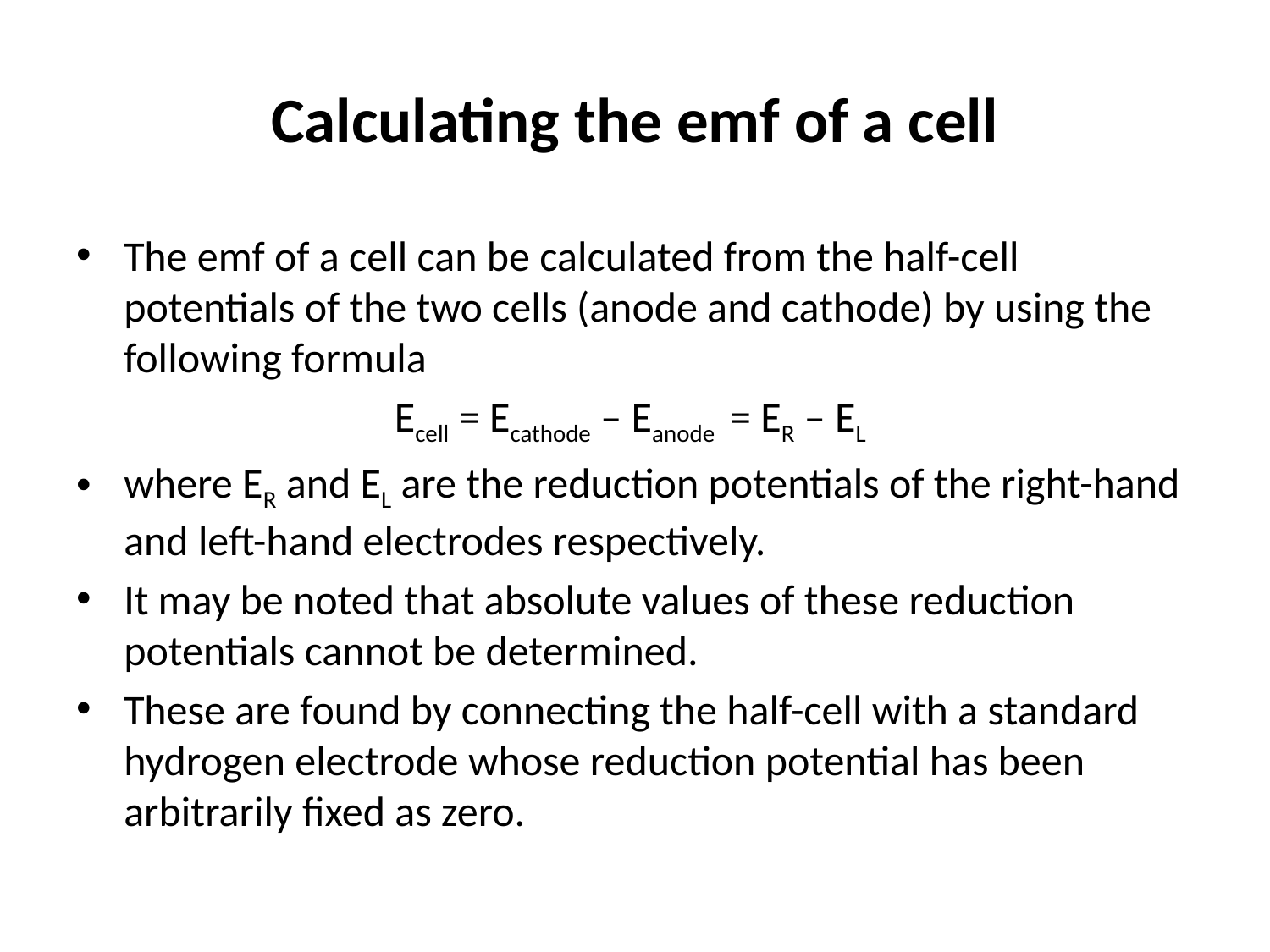

# Calculating the emf of a cell
The emf of a cell can be calculated from the half-cell potentials of the two cells (anode and cathode) by using the following formula
Ecell = Ecathode – Eanode  = ER – EL
where ER and EL are the reduction potentials of the right-hand and left-hand electrodes respectively.
It may be noted that absolute values of these reduction potentials cannot be determined.
These are found by connecting the half-cell with a standard hydrogen electrode whose reduction potential has been arbitrarily fixed as zero.